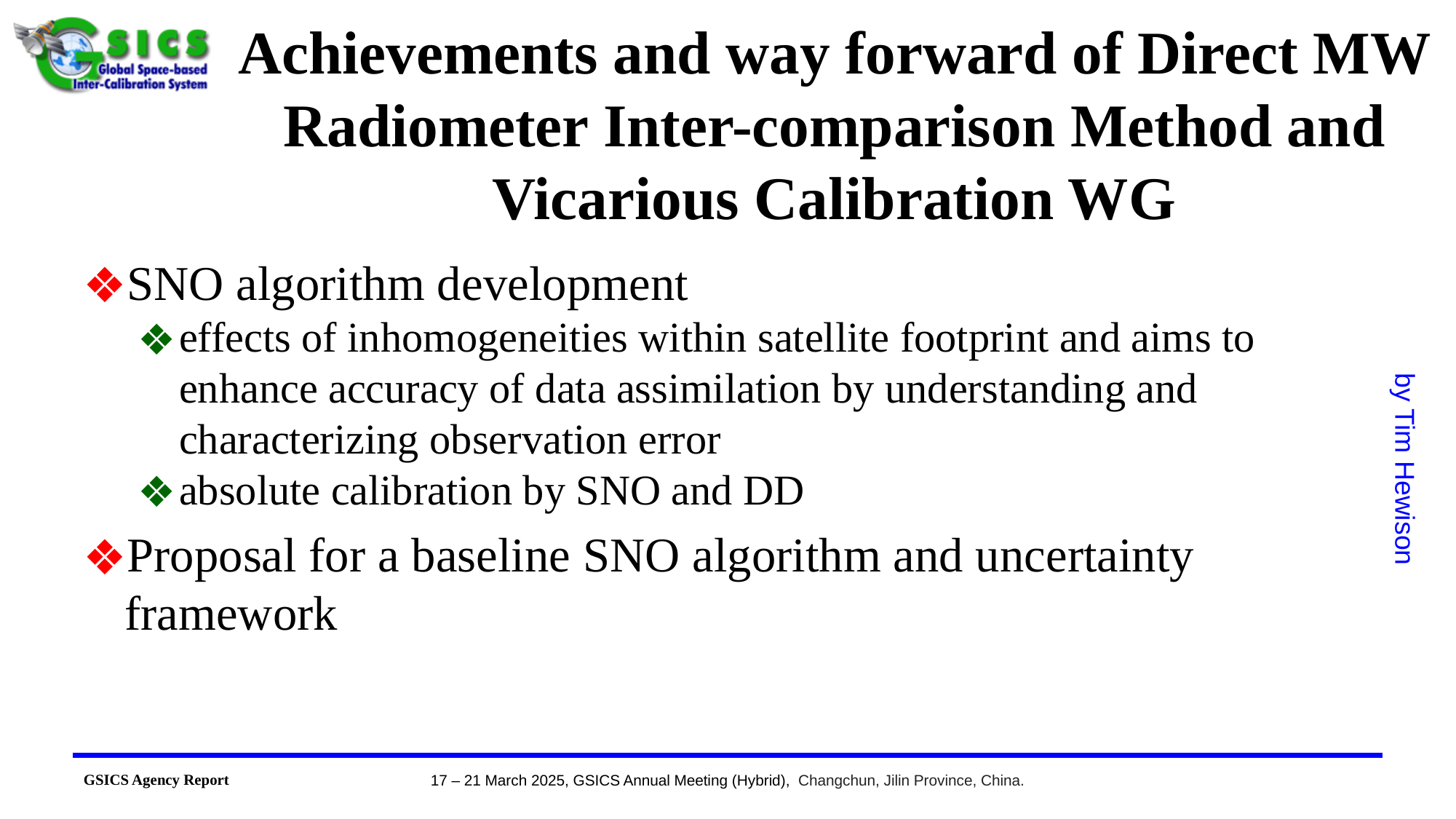

# Achievements and way forward of Direct MW Radiometer Inter-comparison Method and Vicarious Calibration WG
SNO algorithm development
effects of inhomogeneities within satellite footprint and aims to enhance accuracy of data assimilation by understanding and characterizing observation error
absolute calibration by SNO and DD
Proposal for a baseline SNO algorithm and uncertainty framework
by Tim Hewison
12